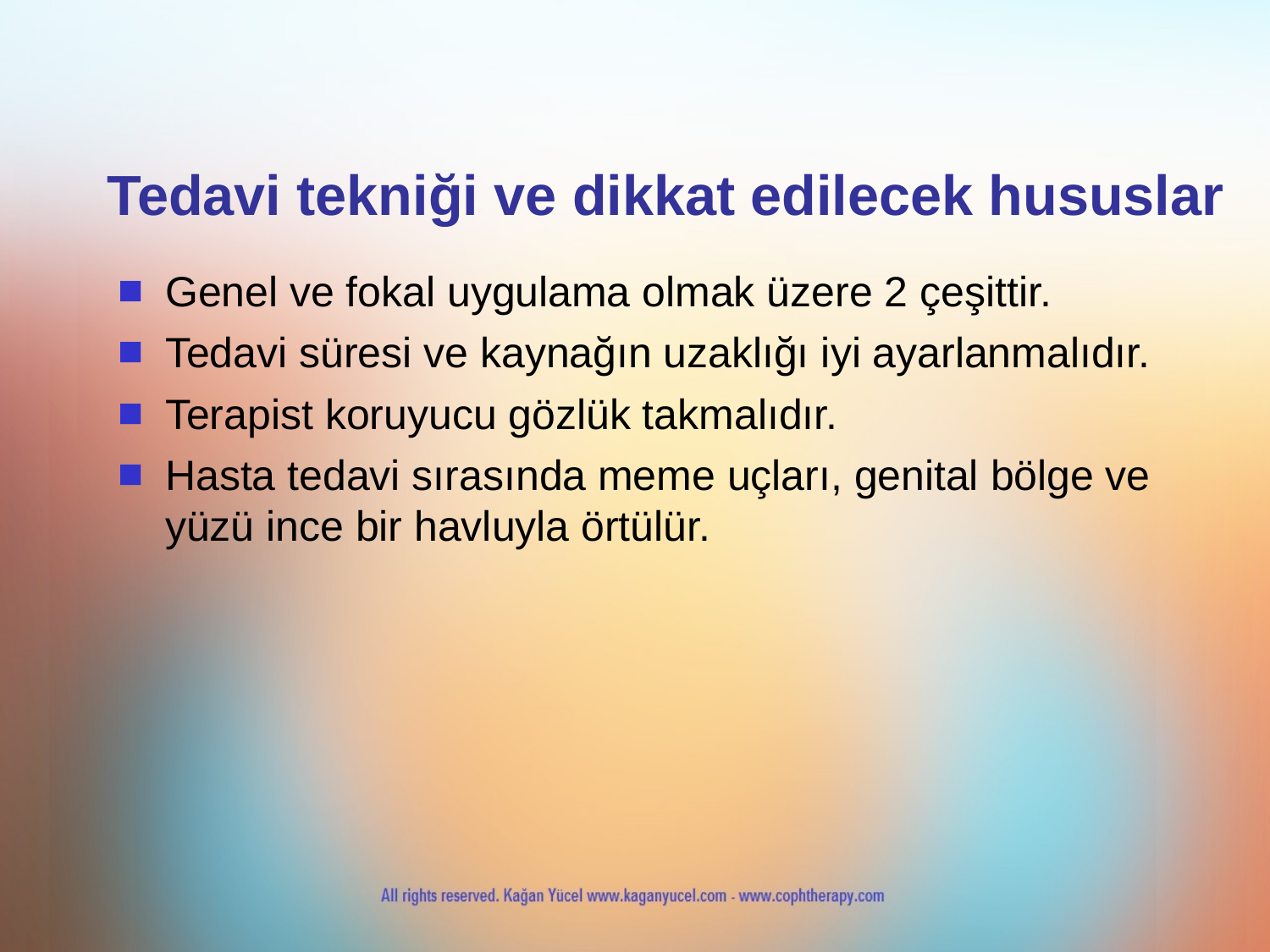

Tedavi tekniği ve dikkat edilecek hususlar
Genel ve fokal uygulama olmak üzere 2 çeşittir.
Tedavi süresi ve kaynağın uzaklığı iyi ayarlanmalıdır.
Terapist koruyucu gözlük takmalıdır.
Hasta tedavi sırasında meme uçları, genital bölge ve yüzü ince bir havluyla örtülür.